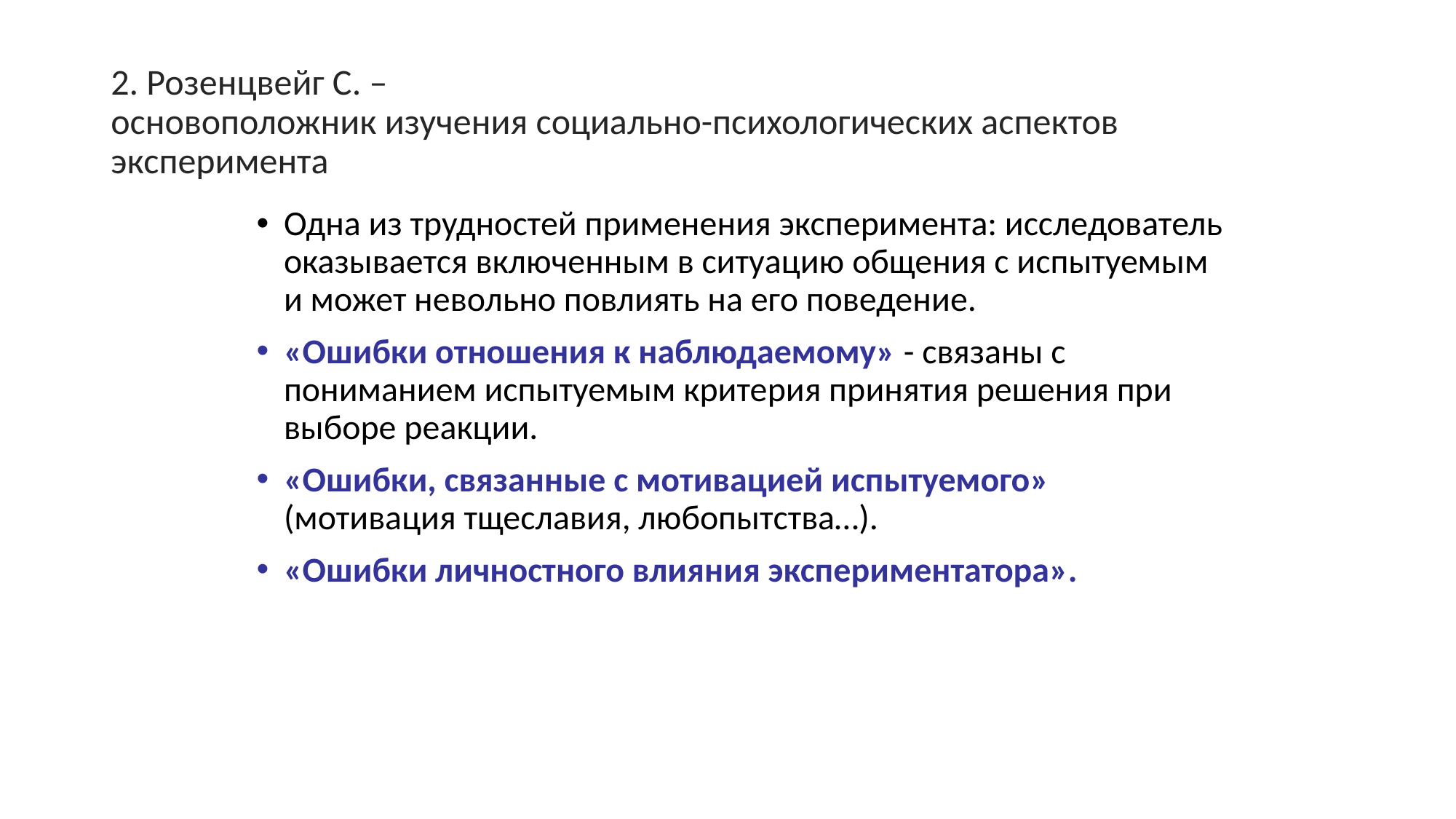

# 2. Розенцвейг С. – основоположник изучения социально-психологических аспектов эксперимента
Одна из трудностей применения эксперимента: исследователь оказывается включенным в ситуацию общения с испытуемым и может невольно повлиять на его поведение.
«Ошибки отношения к наблюдаемому» - связаны с пониманием испытуемым критерия принятия решения при выборе реакции.
«Ошибки, связанные с мотивацией испытуемого» (мотивация тщеславия, любопытства…).
«Ошибки личностного влияния экспериментатора».